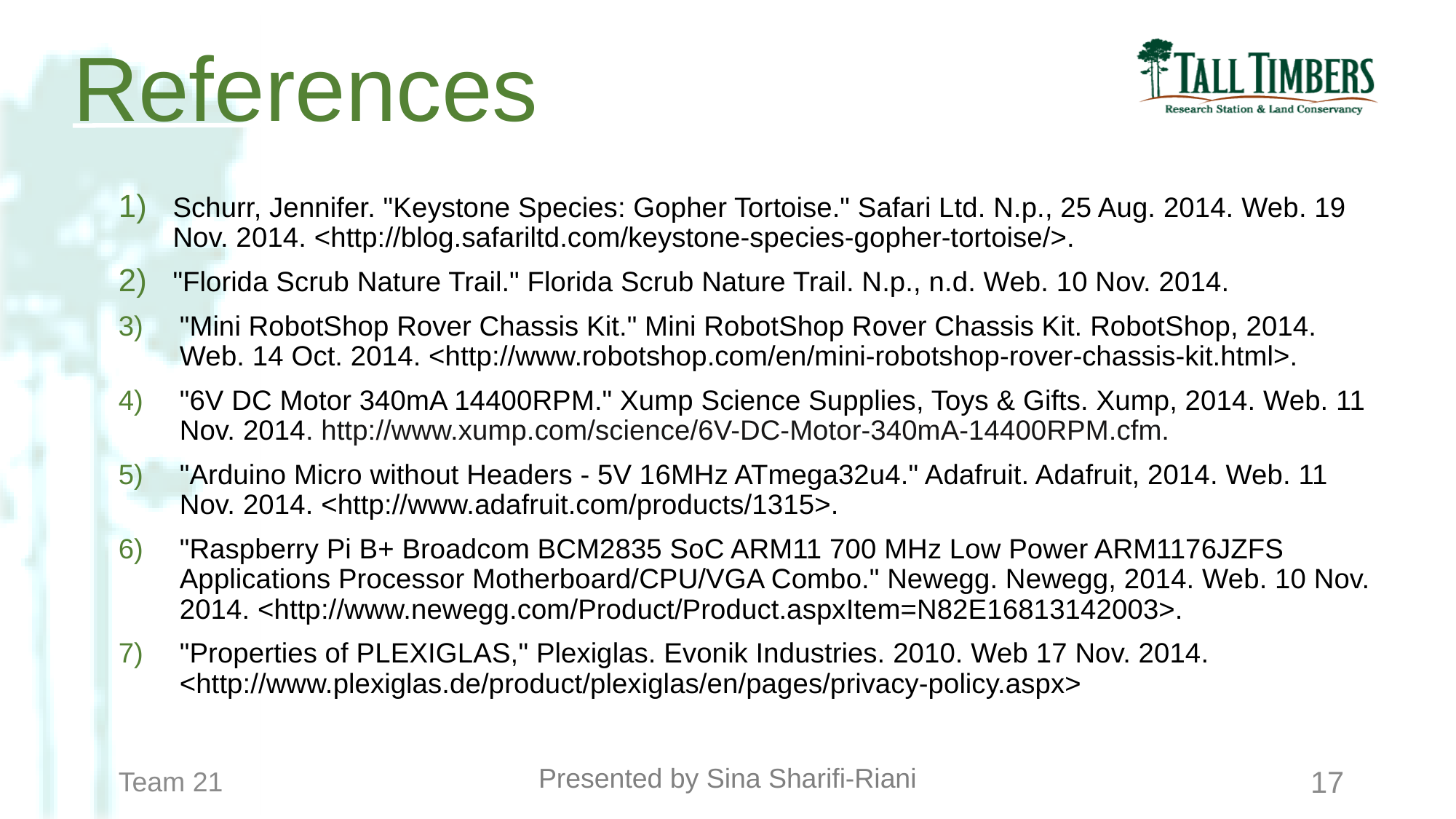

References

Schurr, Jennifer. "Keystone Species: Gopher Tortoise." Safari Ltd. N.p., 25 Aug. 2014. Web. 19 Nov. 2014. <http://blog.safariltd.com/keystone-species-gopher-tortoise/>.
"Florida Scrub Nature Trail." Florida Scrub Nature Trail. N.p., n.d. Web. 10 Nov. 2014.
"Mini RobotShop Rover Chassis Kit." Mini RobotShop Rover Chassis Kit. RobotShop, 2014. Web. 14 Oct. 2014. <http://www.robotshop.com/en/mini-robotshop-rover-chassis-kit.html>.
"6V DC Motor 340mA 14400RPM." Xump Science Supplies, Toys & Gifts. Xump, 2014. Web. 11 Nov. 2014. http://www.xump.com/science/6V-DC-Motor-340mA-14400RPM.cfm.
"Arduino Micro without Headers - 5V 16MHz ATmega32u4." Adafruit. Adafruit, 2014. Web. 11 Nov. 2014. <http://www.adafruit.com/products/1315>.
"Raspberry Pi B+ Broadcom BCM2835 SoC ARM11 700 MHz Low Power ARM1176JZFS Applications Processor Motherboard/CPU/VGA Combo." Newegg. Newegg, 2014. Web. 10 Nov. 2014. <http://www.newegg.com/Product/Product.aspxItem=N82E16813142003>.
"Properties of PLEXIGLAS," Plexiglas. Evonik Industries. 2010. Web 17 Nov. 2014. <http://www.plexiglas.de/product/plexiglas/en/pages/privacy-policy.aspx>

Presented by Sina Sharifi-Riani

17